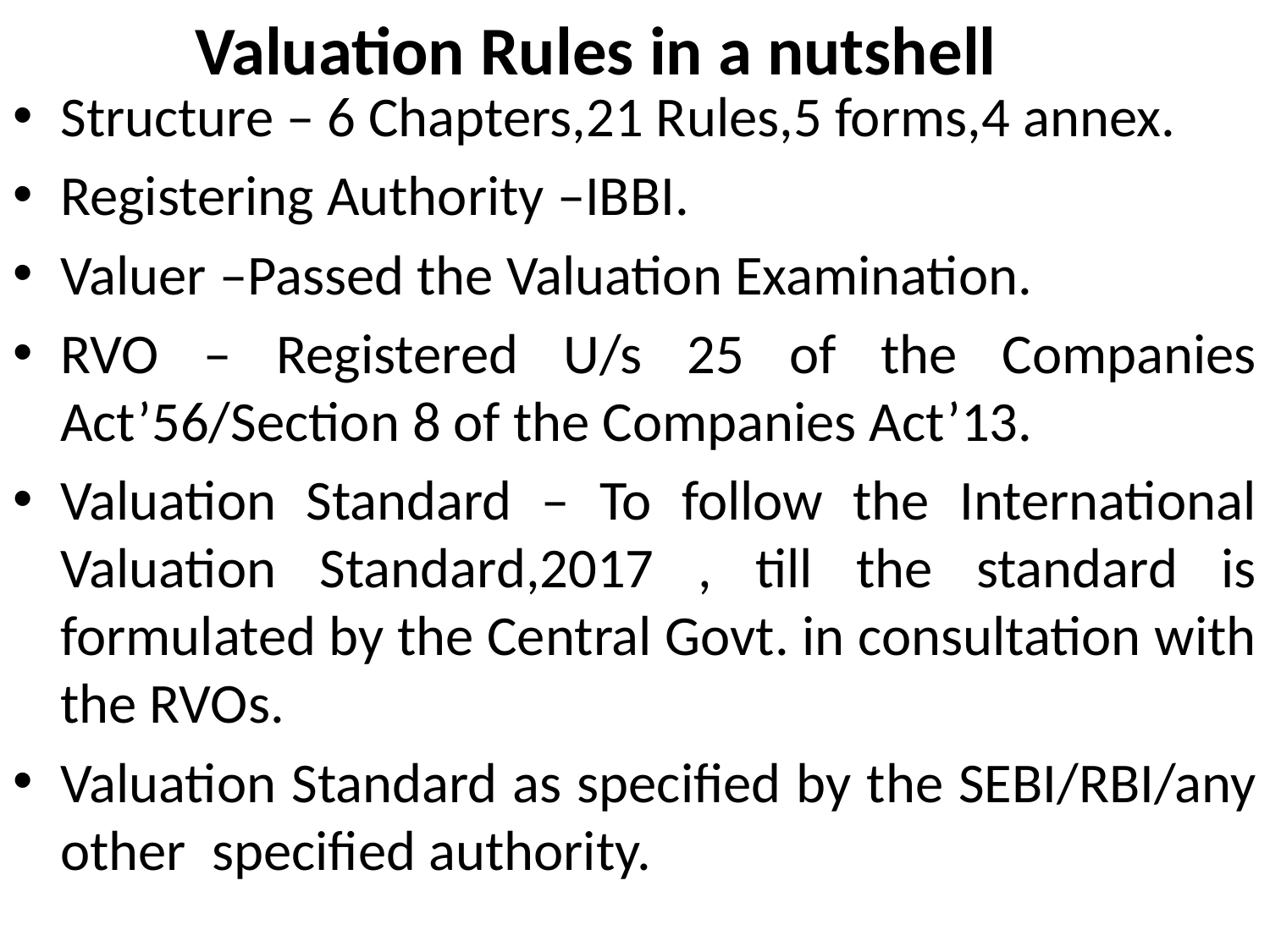

# Valuation Rules in a nutshell
Structure – 6 Chapters,21 Rules,5 forms,4 annex.
Registering Authority –IBBI.
Valuer –Passed the Valuation Examination.
RVO – Registered U/s 25 of the Companies Act’56/Section 8 of the Companies Act’13.
Valuation Standard – To follow the International Valuation Standard,2017 , till the standard is formulated by the Central Govt. in consultation with the RVOs.
Valuation Standard as specified by the SEBI/RBI/any other  specified authority.